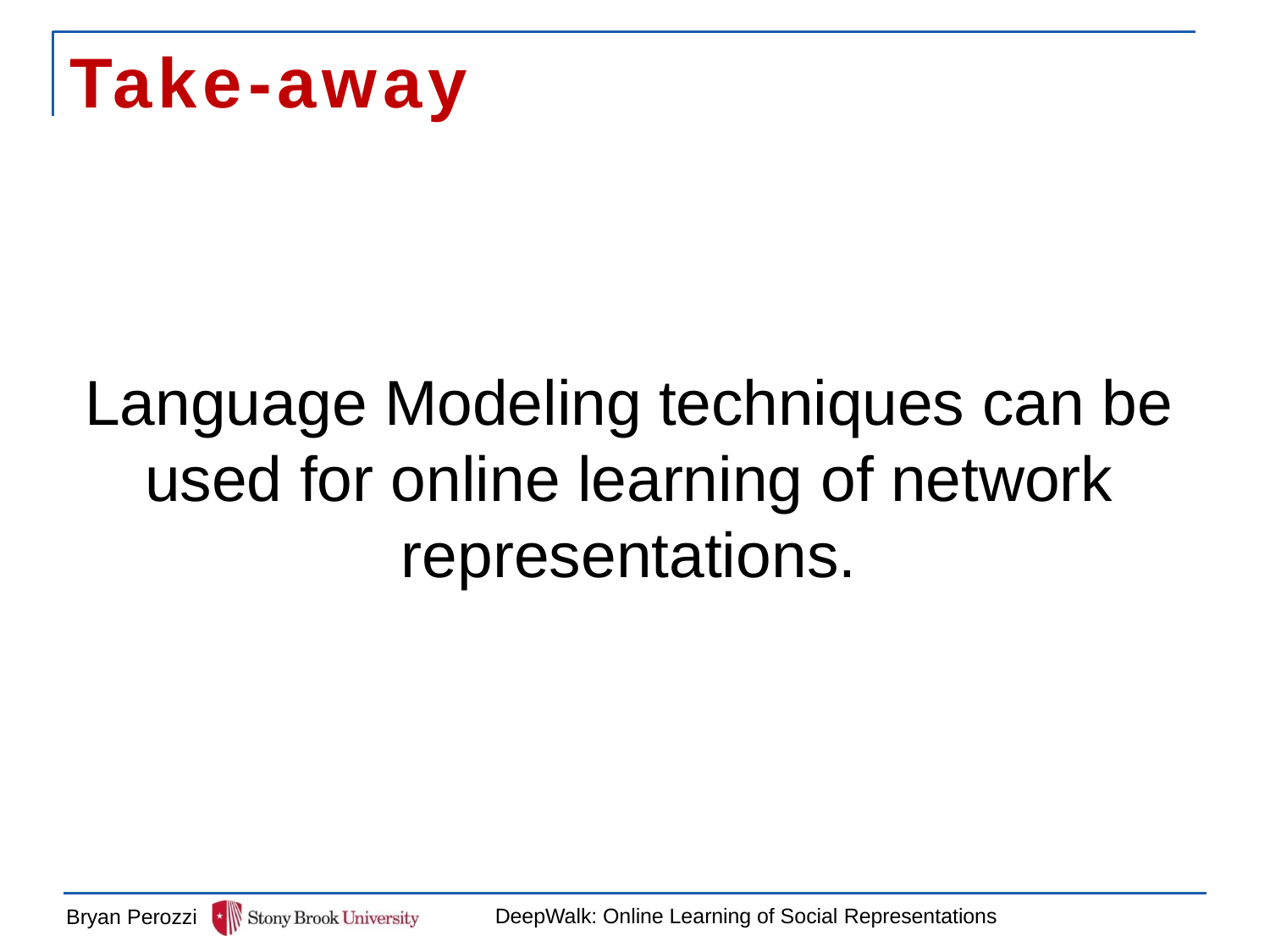

Take-away
Language Modeling techniques can be  used for online learning of network  representations.
DeepWalk: Online Learning of Social Representations
Bryan Perozzi